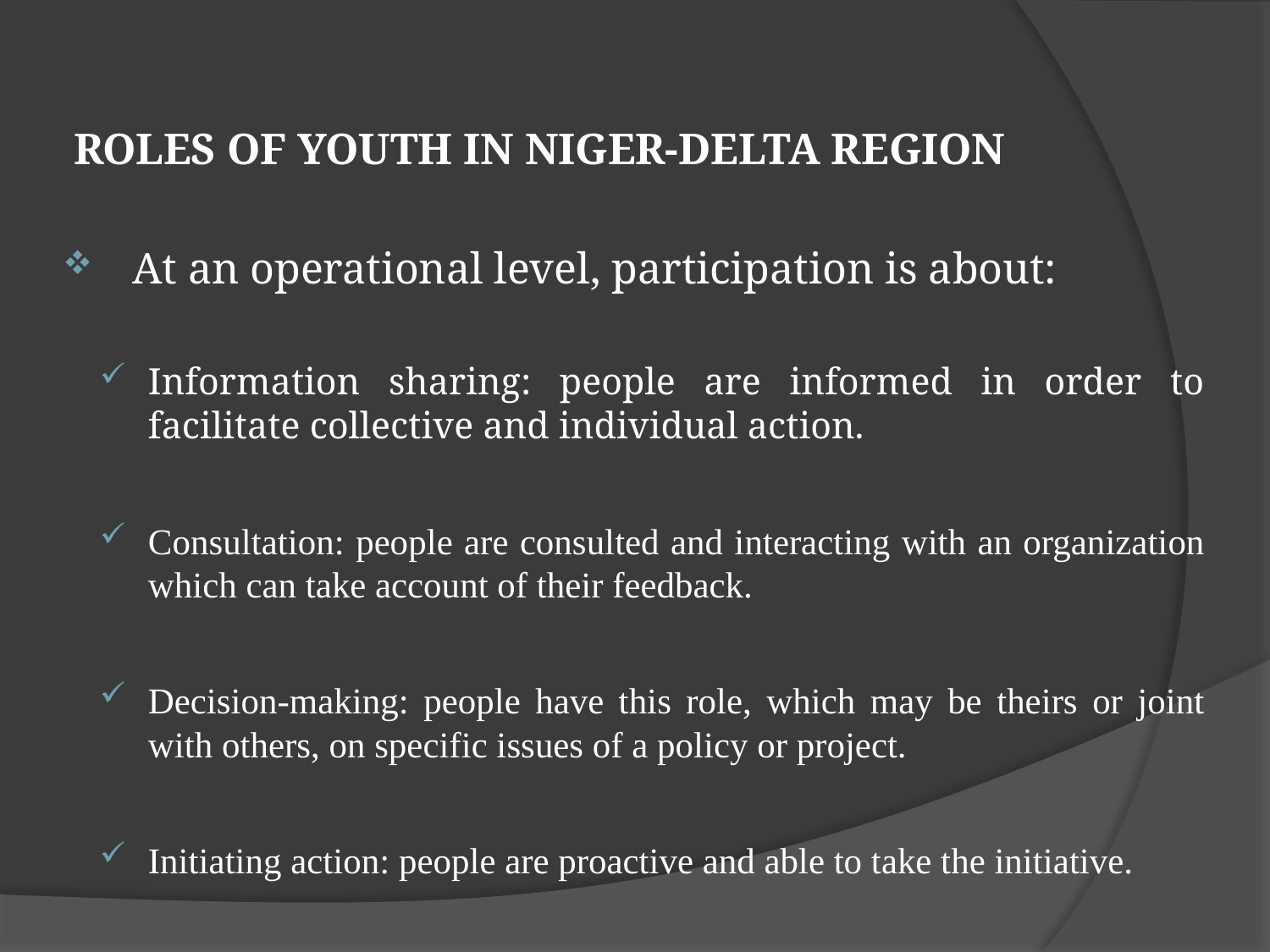

ROLES OF YOUTH IN NIGER-DELTA REGION

At an operational level, participation is about:

Information sharing: people are informed in order to facilitate collective and individual action.

Consultation: people are consulted and interacting with an organization which can take account of their feedback.

Decision-making: people have this role, which may be theirs or joint with others, on specific issues of a policy or project.

Initiating action: people are proactive and able to take the initiative.